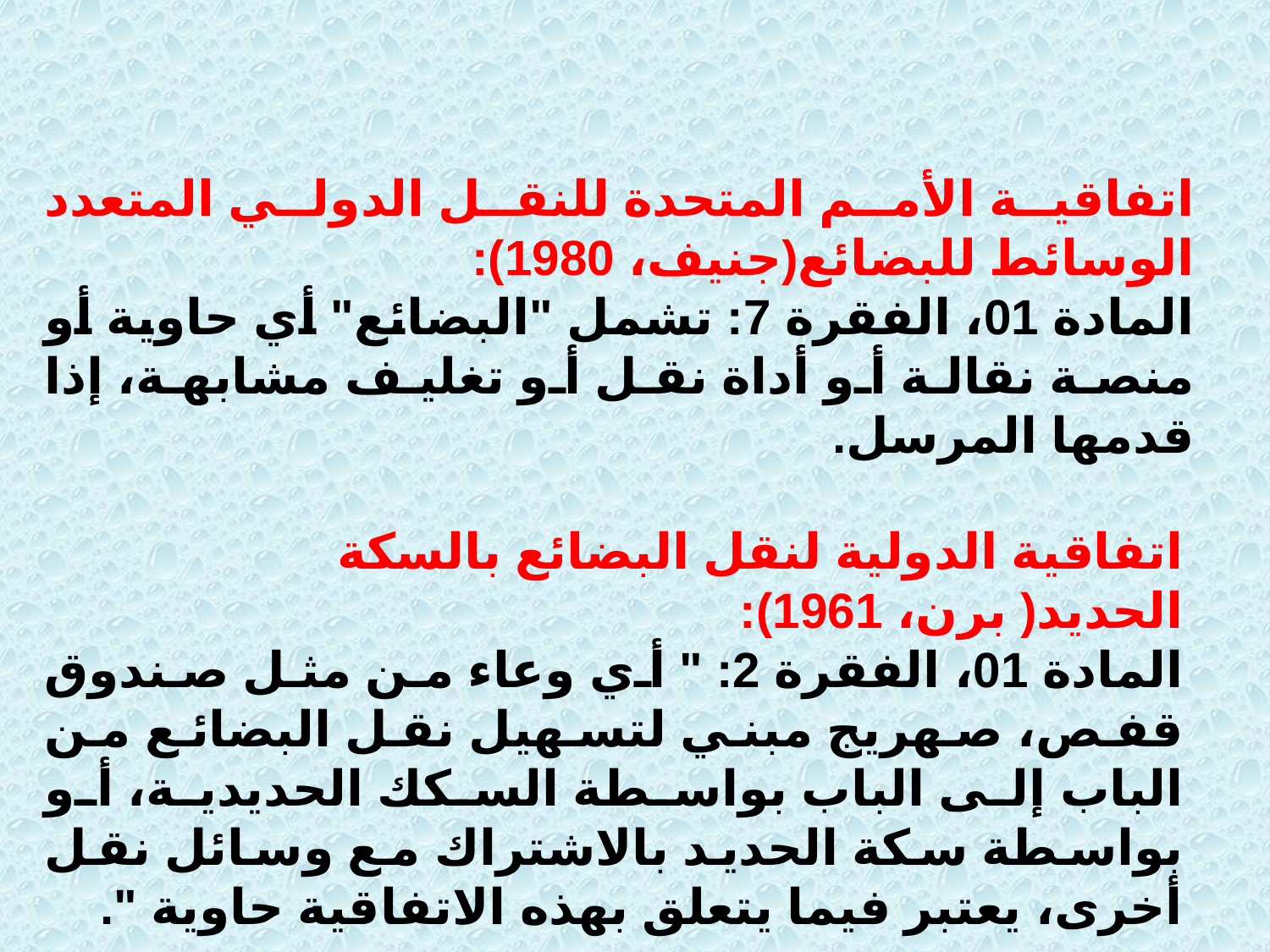

اتفاقية الأمم المتحدة للنقل الدولي المتعدد الوسائط للبضائع(جنيف، 1980):
المادة 01، الفقرة 7: تشمل "البضائع" أي حاوية أو منصة نقالة أو أداة نقل أو تغليف مشابهة، إذا قدمها المرسل.
اتفاقية الدولية لنقل البضائع بالسكة الحديد( برن، 1961):
المادة 01، الفقرة 2: " أي وعاء من مثل صندوق قفص، صهريج مبني لتسهيل نقل البضائع من الباب إلى الباب بواسطة السكك الحديدية، أو بواسطة سكة الحديد بالاشتراك مع وسائل نقل أخرى، يعتبر فيما يتعلق بهذه الاتفاقية حاوية ".